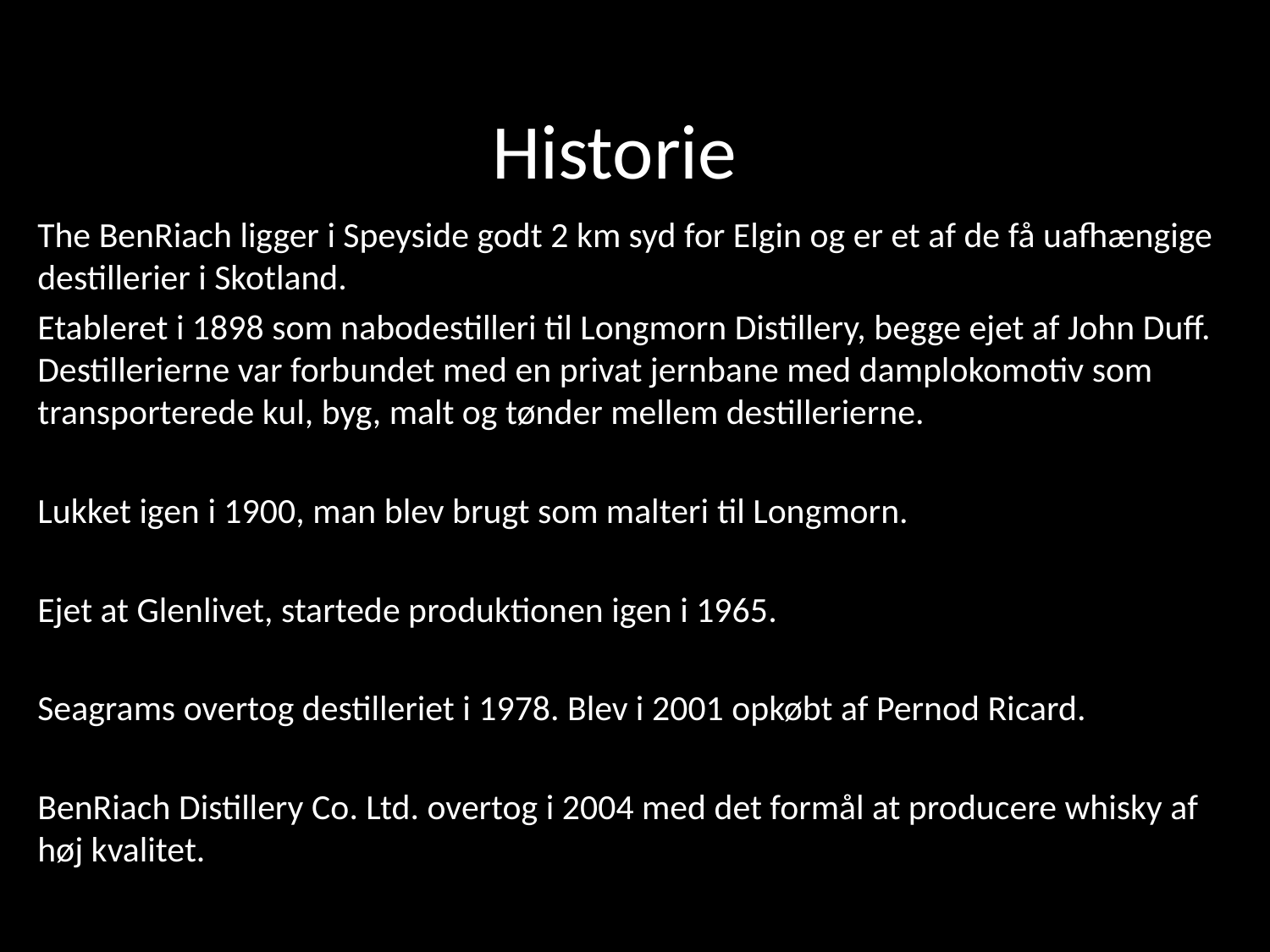

# Historie
The BenRiach ligger i Speyside godt 2 km syd for Elgin og er et af de få uafhængige destillerier i Skotland.
Etableret i 1898 som nabodestilleri til Longmorn Distillery, begge ejet af John Duff. Destillerierne var forbundet med en privat jernbane med damplokomotiv som transporterede kul, byg, malt og tønder mellem destillerierne.

Lukket igen i 1900, man blev brugt som malteri til Longmorn.

Ejet at Glenlivet, startede produktionen igen i 1965.

Seagrams overtog destilleriet i 1978. Blev i 2001 opkøbt af Pernod Ricard.

BenRiach Distillery Co. Ltd. overtog i 2004 med det formål at producere whisky af høj kvalitet.